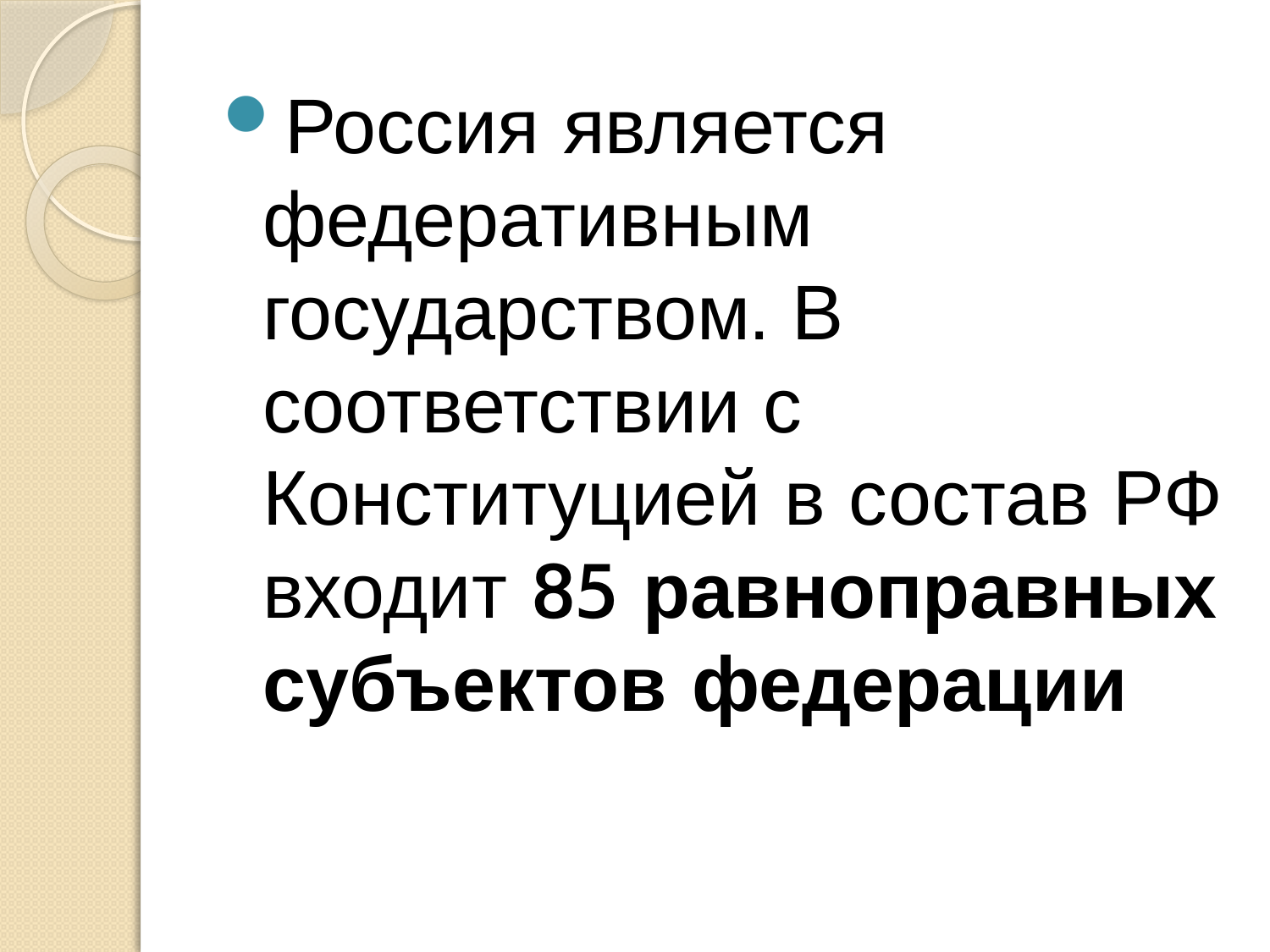

Россия является федеративным государством. В соответствии с Конституцией в состав РФ входит 85 равноправных субъектов федерации